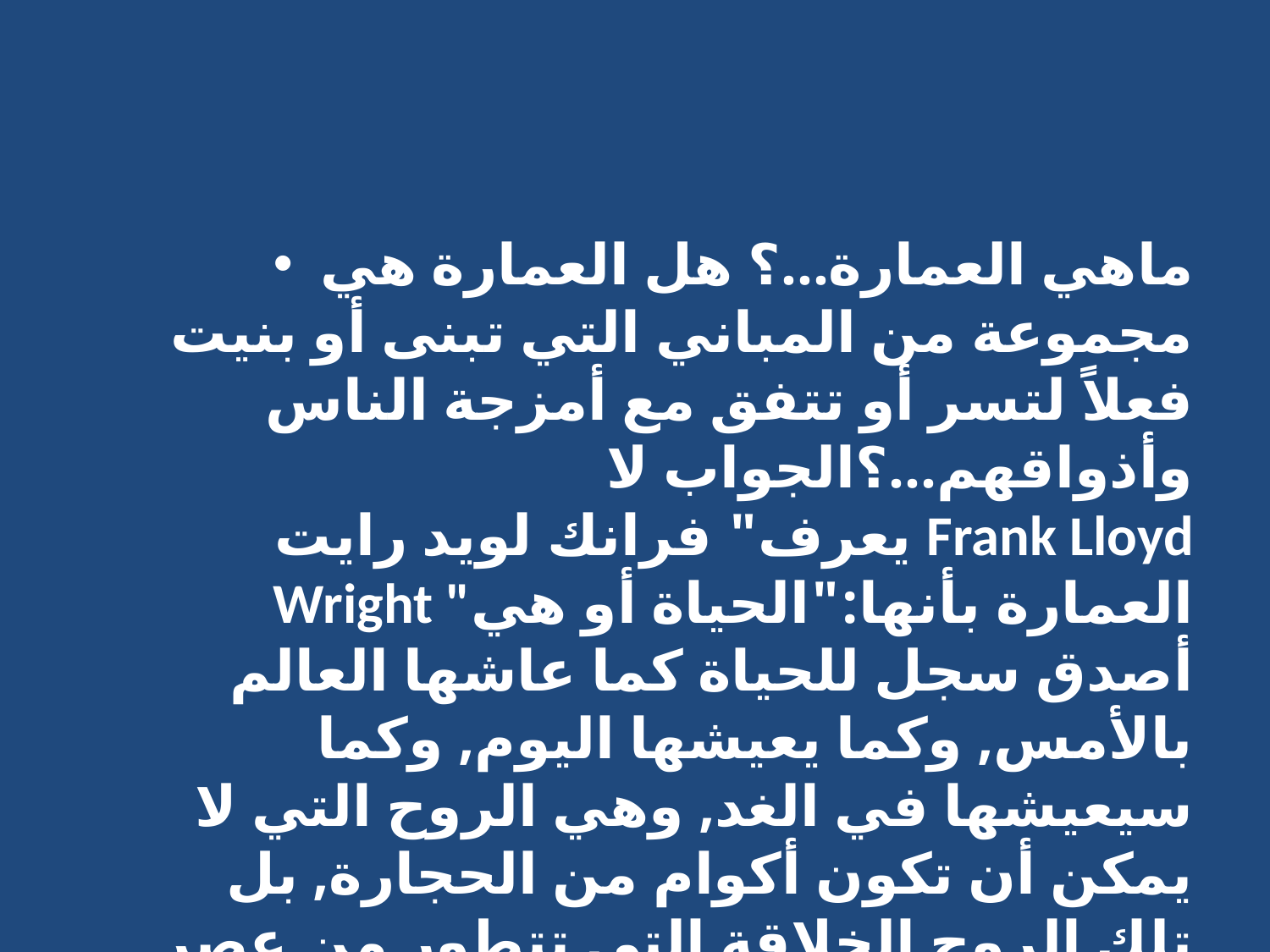

#
ماهي العمارة...؟ هل العمارة هي مجموعة من المباني التي تبنى أو بنيت فعلاً لتسر أو تتفق مع أمزجة الناس وأذواقهم...؟الجواب لا
يعرف" فرانك لويد رايت Frank Lloyd Wright "العمارة بأنها:"الحياة أو هي أصدق سجل للحياة كما عاشها العالم بالأمس, وكما يعيشها اليوم, وكما سيعيشها في الغد, وهي الروح التي لا يمكن أن تكون أكوام من الحجارة, بل تلك الروح الخلاقة التي تتطور من عصر إلى عصر ومن جيل إلى جيل طبقاً لطبيعة الإنسان وظروفه".